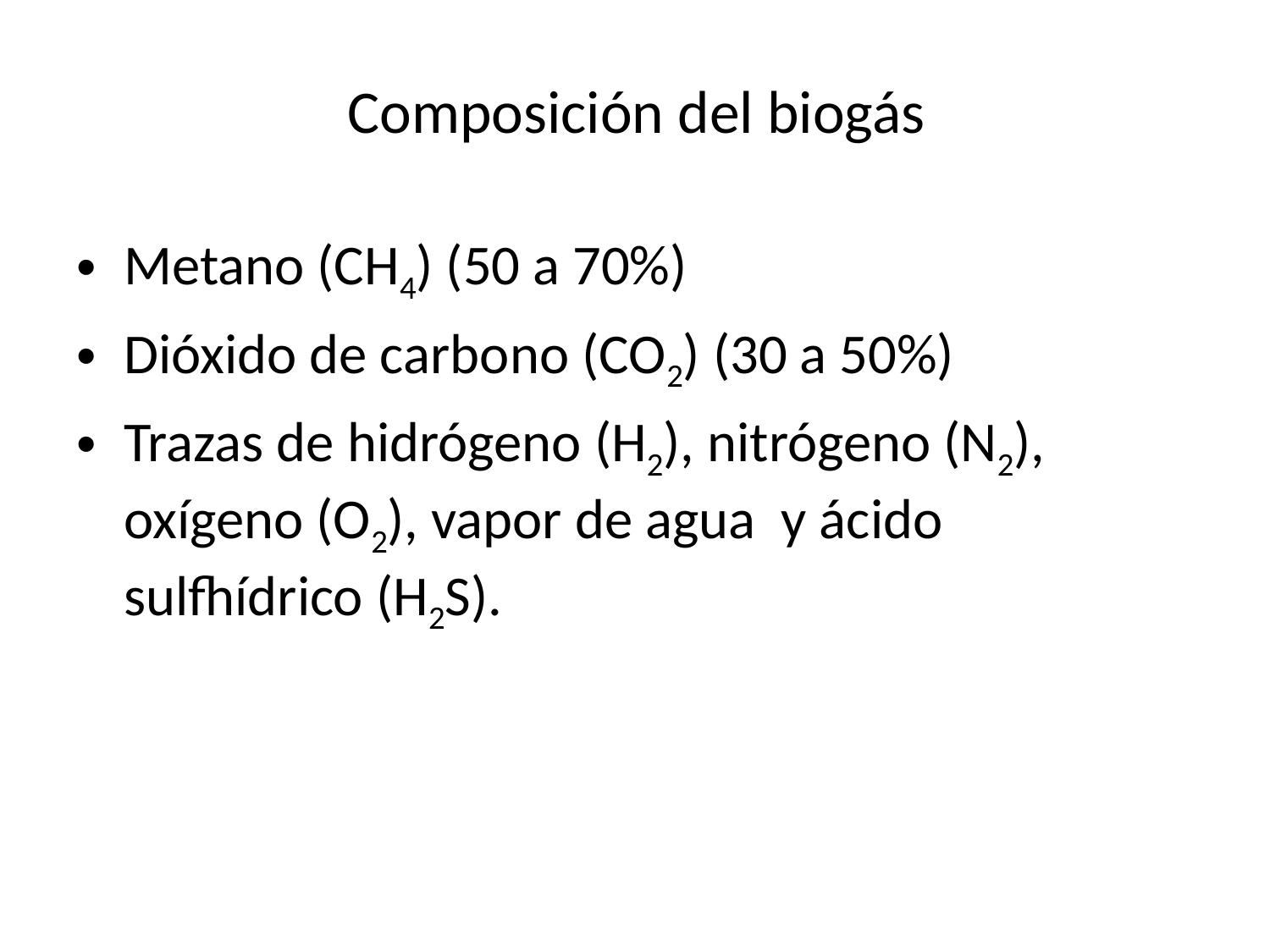

# Composición del biogás
Metano (CH4) (50 a 70%)
Dióxido de carbono (CO2) (30 a 50%)
Trazas de hidrógeno (H2), nitrógeno (N2), oxígeno (O2), vapor de agua  y ácido sulfhídrico (H2S).